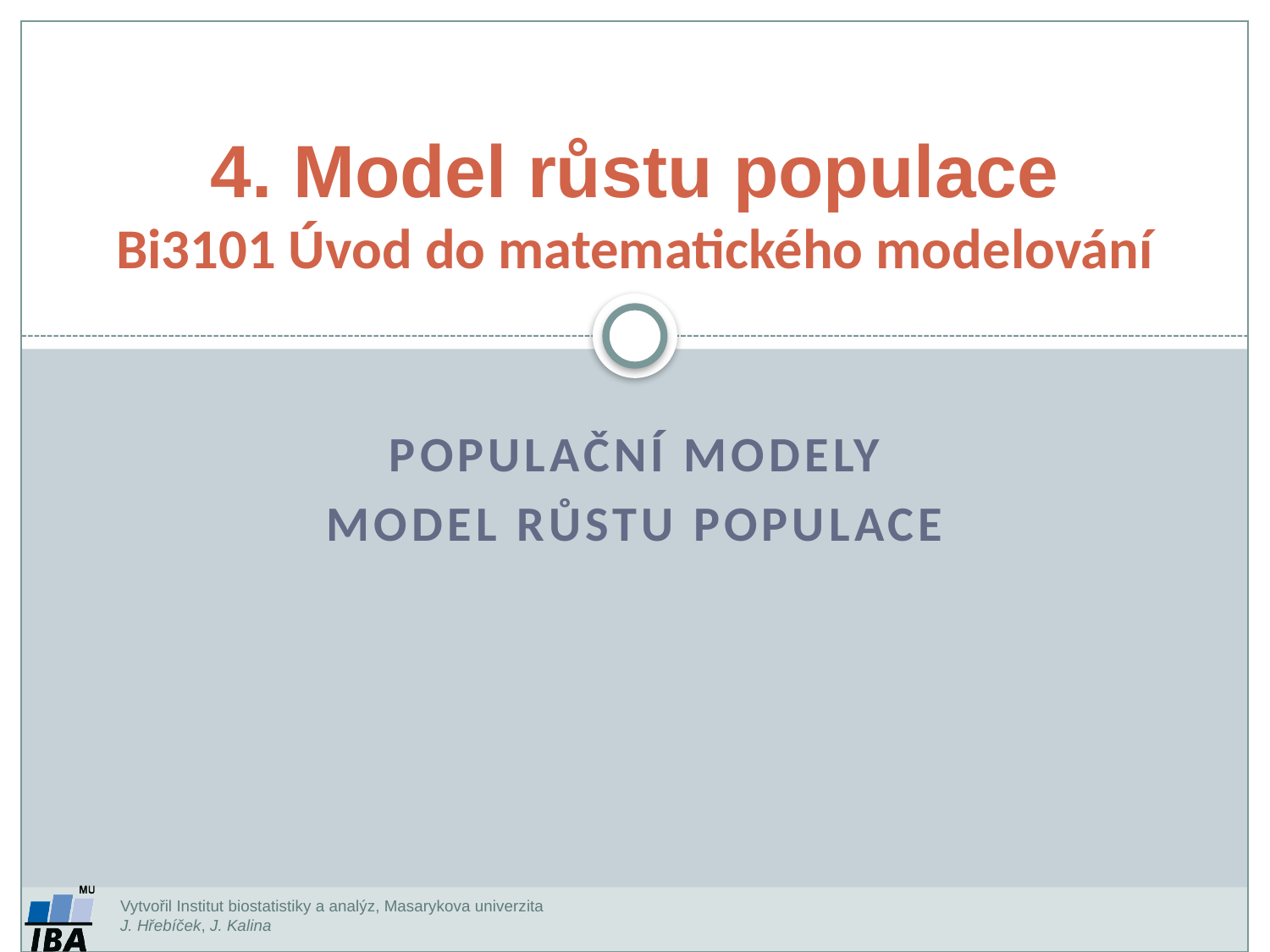

4. Model růstu populace
Bi3101 Úvod do matematického modelování
Populační modely
Model růstu populace
Vytvořil Institut biostatistiky a analýz, Masarykova univerzita
J. Hřebíček, J. Kalina